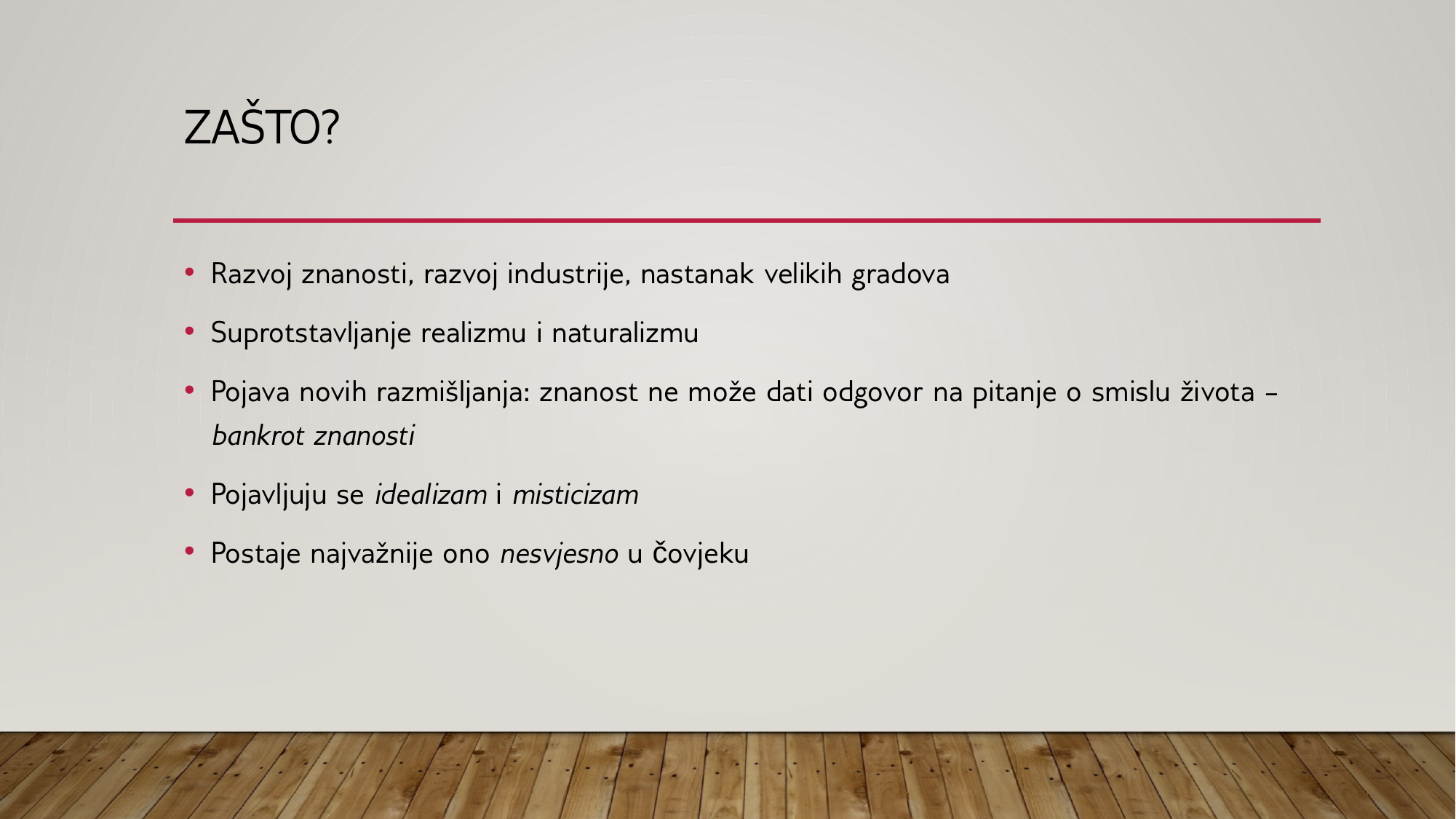

# ZAŠTO?
Razvoj znanosti, razvoj industrije, nastanak velikih gradova
Suprotstavljanje realizmu i naturalizmu
Pojava novih razmišljanja: znanost ne može dati odgovor na pitanje o smislu života – bankrot znanosti
Pojavljuju se idealizam i misticizam
Postaje najvažnije ono nesvjesno u čovjeku